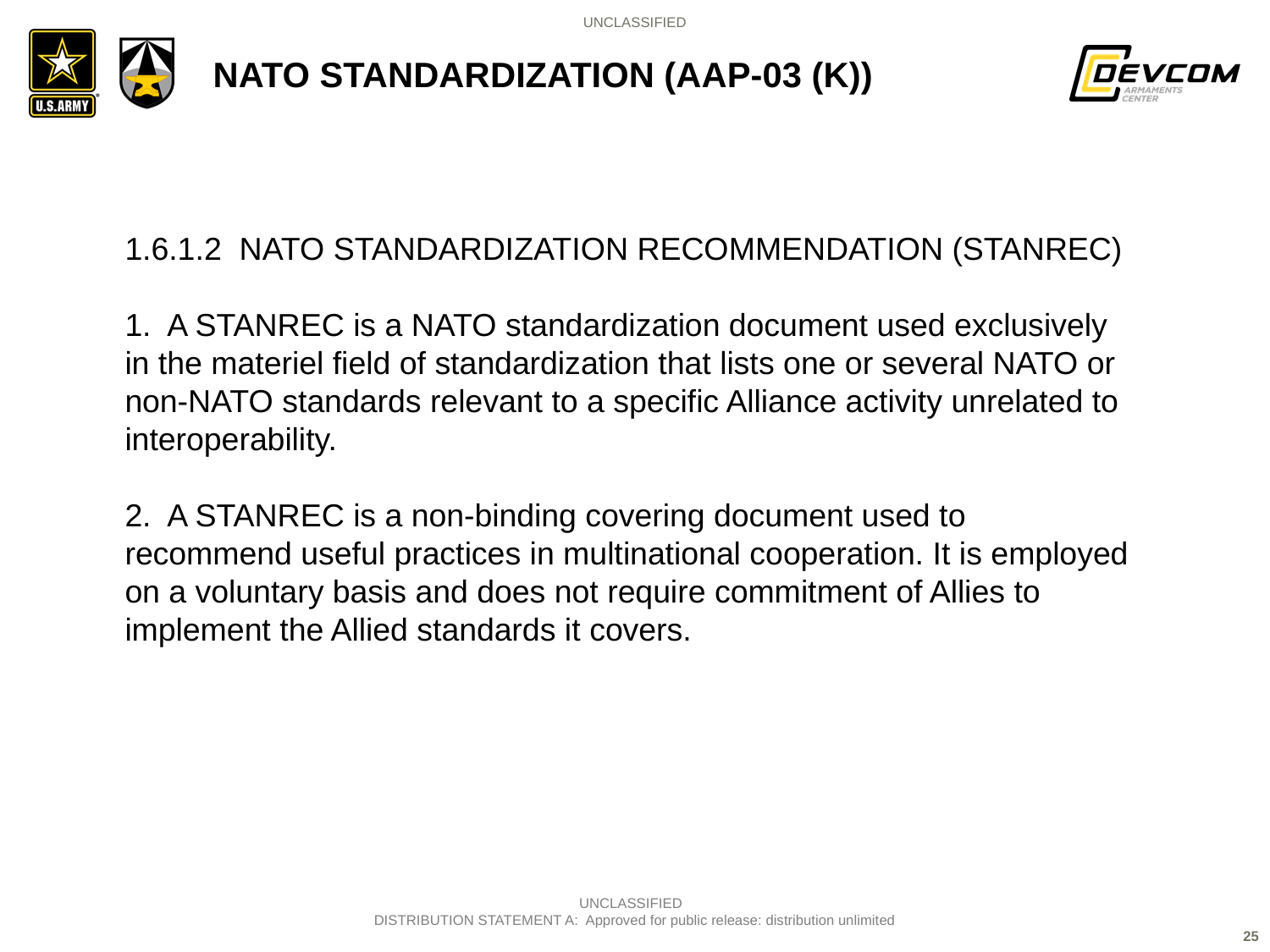

# Nato standardization (aap-03 (k))
1.6.1.2  NATO STANDARDIZATION RECOMMENDATION (STANREC)

1.  A STANREC is a NATO standardization document used exclusively in the materiel field of standardization that lists one or several NATO or non-NATO standards relevant to a specific Alliance activity unrelated to interoperability.

2.  A STANREC is a non-binding covering document used to recommend useful practices in multinational cooperation. It is employed on a voluntary basis and does not require commitment of Allies to implement the Allied standards it covers.